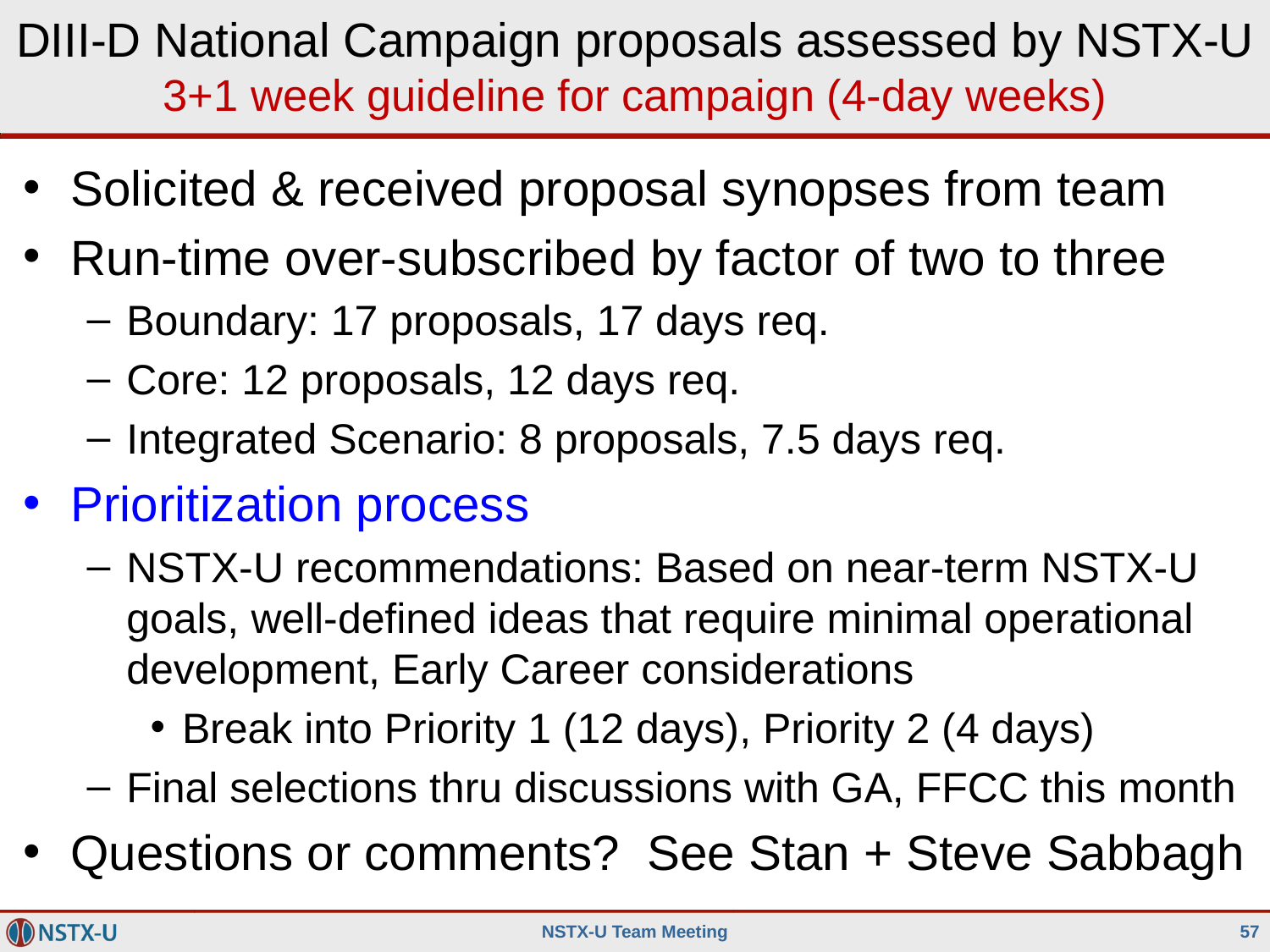

DIII-D National Campaign proposals assessed by NSTX-U
3+1 week guideline for campaign (4-day weeks)
Solicited & received proposal synopses from team
Run-time over-subscribed by factor of two to three
Boundary: 17 proposals, 17 days req.
Core: 12 proposals, 12 days req.
Integrated Scenario: 8 proposals, 7.5 days req.
Prioritization process
NSTX-U recommendations: Based on near-term NSTX-U goals, well-defined ideas that require minimal operational development, Early Career considerations
Break into Priority 1 (12 days), Priority 2 (4 days)
Final selections thru discussions with GA, FFCC this month
Questions or comments?  See Stan + Steve Sabbagh